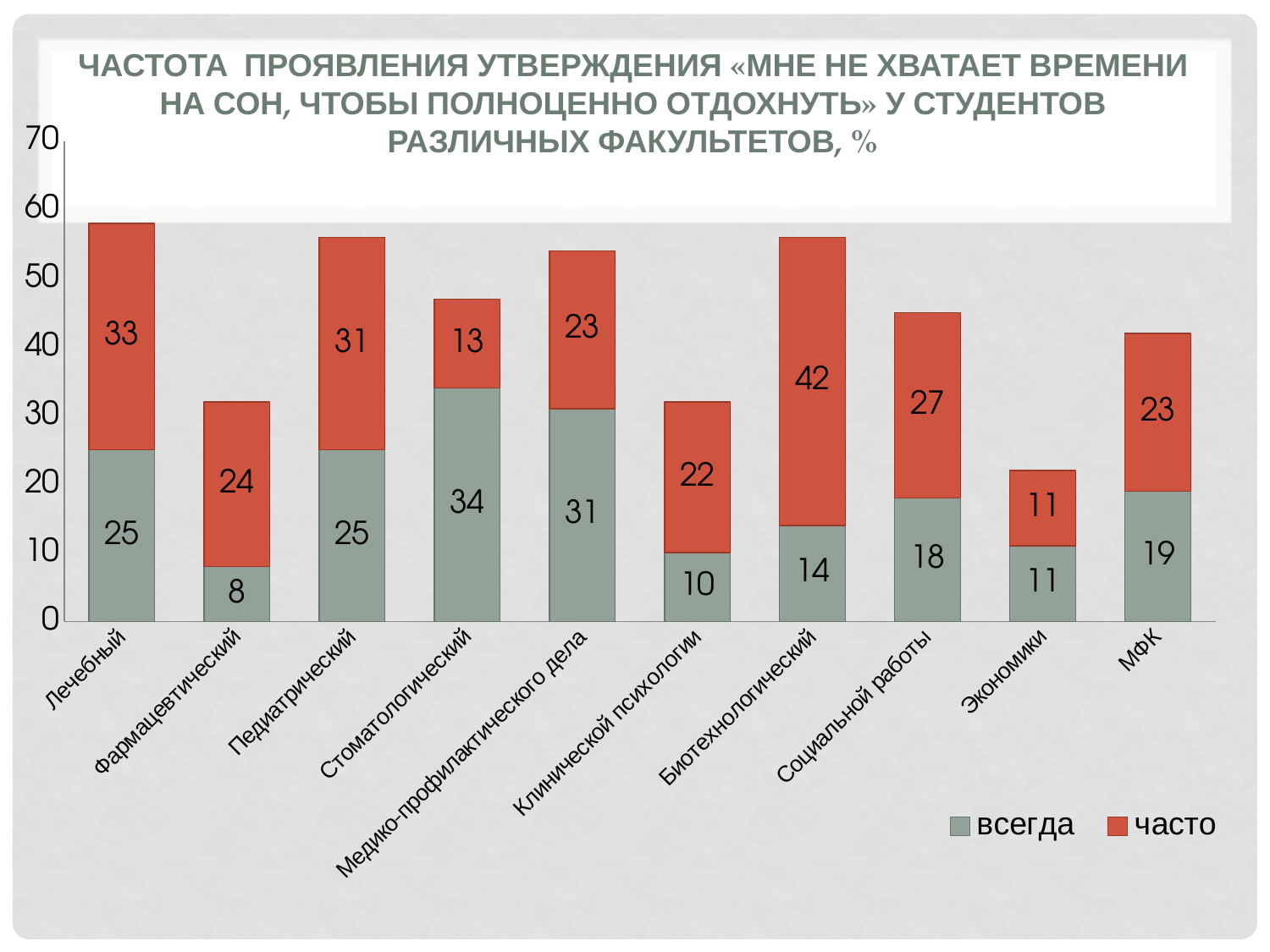

# Частота  проявления утверждения «Мне не хватает времени на сон, чтобы полноценно отдохнуть» у студентов различных факультетов, %

### Chart

| Category | всегда | часто |
|---|---|---|
| Лечебный | 25.0 | 33.0 |
| Фармацевтический | 8.0 | 24.0 |
| Педиатрический | 25.0 | 31.0 |
| Стоматологический | 34.0 | 13.0 |
| Медико-профилактического дела | 31.0 | 23.0 |
| Клинической психологии | 10.0 | 22.0 |
| Биотехнологический | 14.0 | 42.0 |
| Социальной работы | 18.0 | 27.0 |
| Экономики | 11.0 | 11.0 |
| МФК | 19.0 | 23.0 |